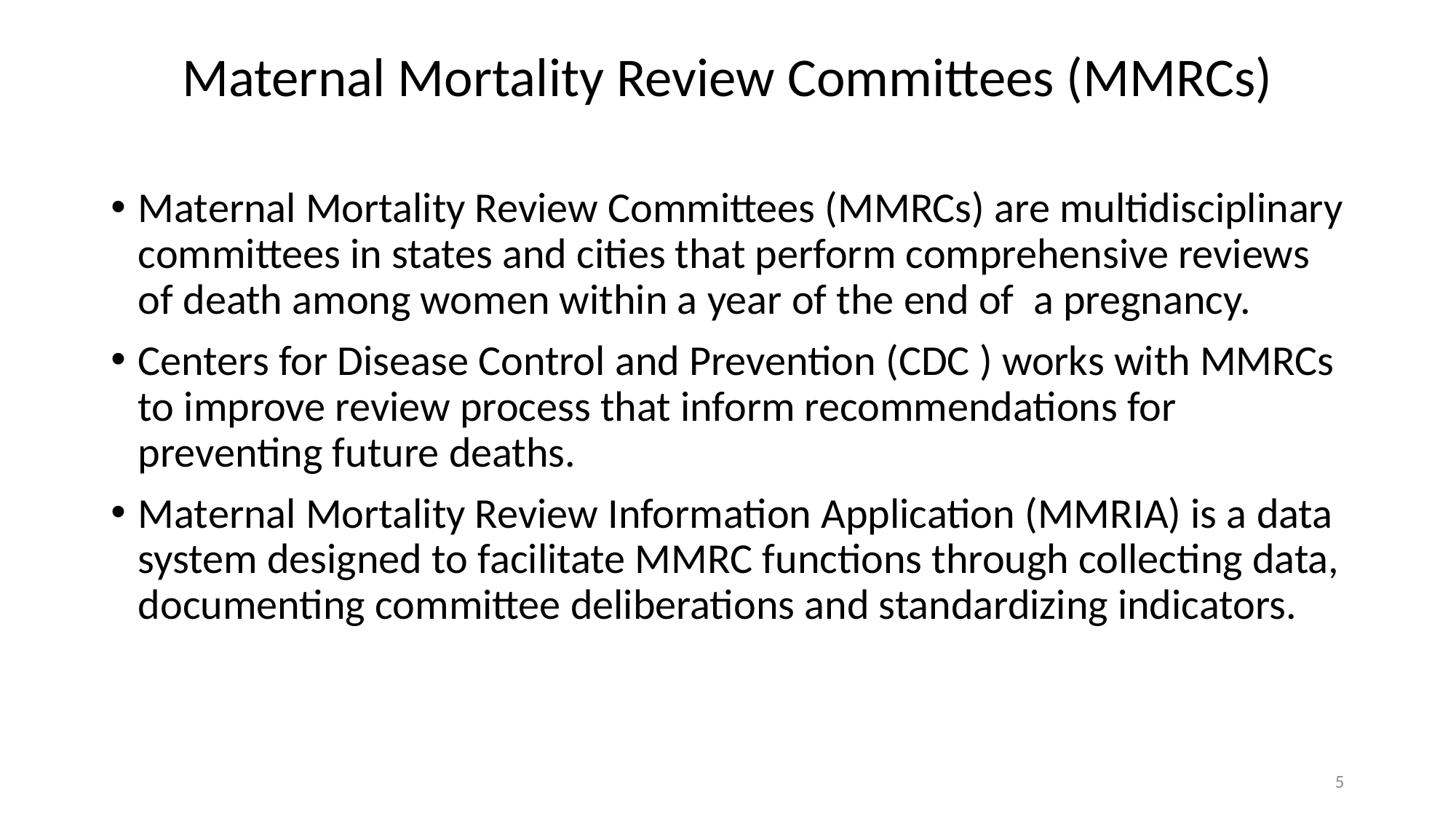

# Maternal Mortality Review Committees (MMRCs)
Maternal Mortality Review Committees (MMRCs) are multidisciplinary committees in states and cities that perform comprehensive reviews of death among women within a year of the end of  a pregnancy.
Centers for Disease Control and Prevention (CDC ) works with MMRCs to improve review process that inform recommendations for preventing future deaths.
Maternal Mortality Review Information Application (MMRIA) is a data system designed to facilitate MMRC functions through collecting data, documenting committee deliberations and standardizing indicators.
5